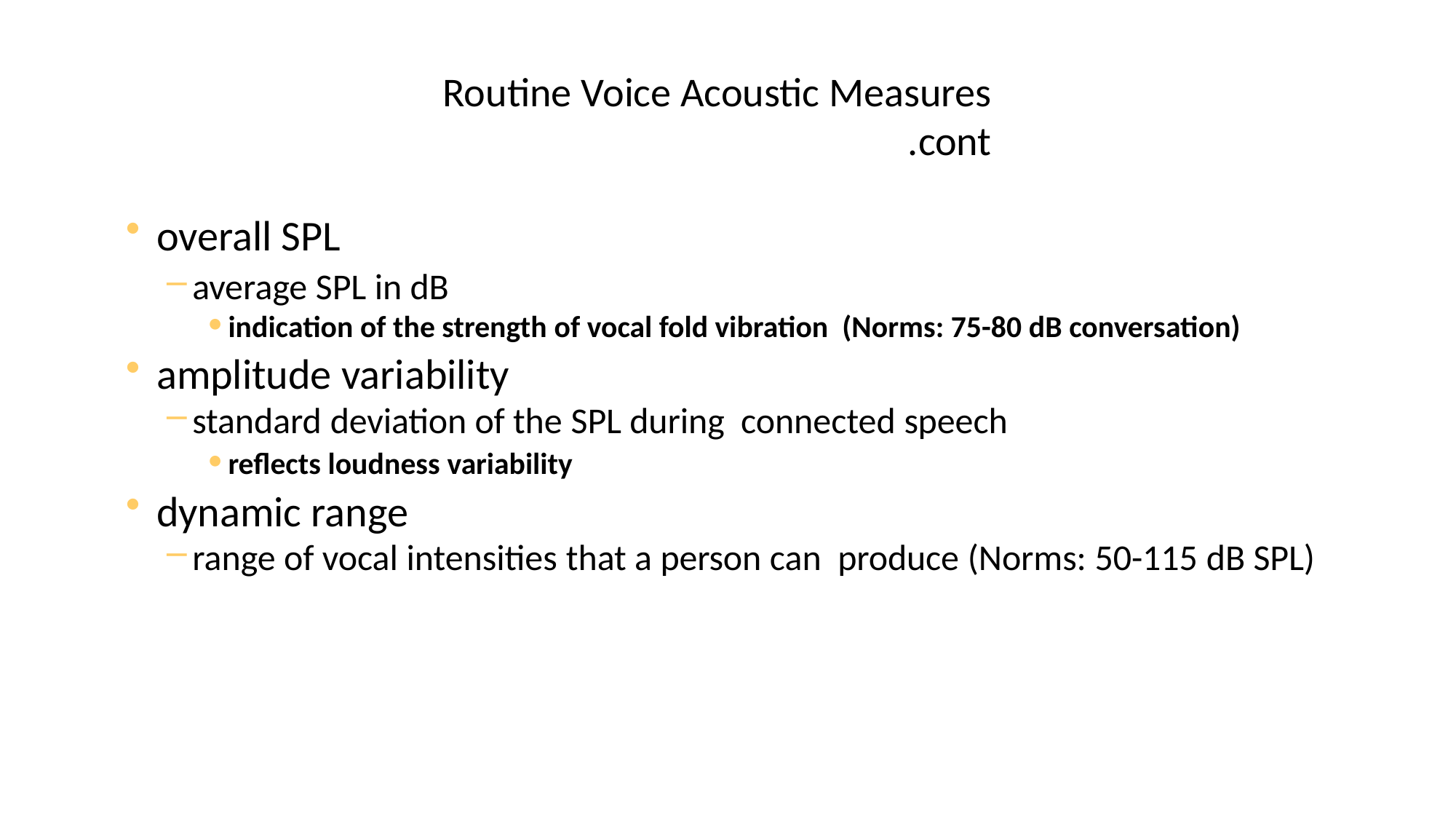

# Routine Voice Acoustic Measures cont.
overall SPL
average SPL in dB
indication of the strength of vocal fold vibration  (Norms: 75-80 dB conversation)
amplitude variability
standard deviation of the SPL during  connected speech
reflects loudness variability
dynamic range
range of vocal intensities that a person can  produce (Norms: 50-115 dB SPL)